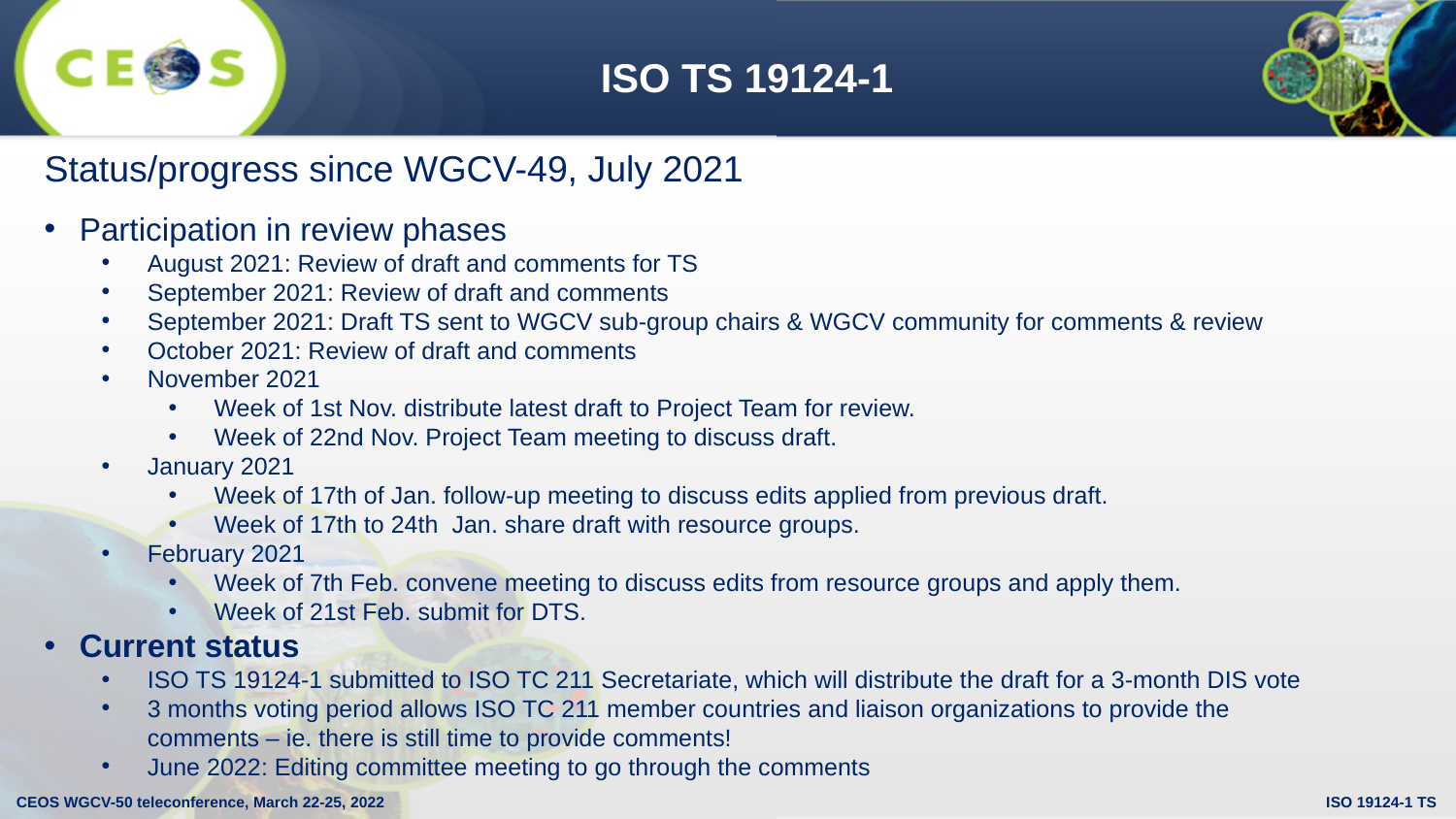

# ISO TS 19124-1
Status/progress since WGCV-49, July 2021
Participation in review phases
August 2021: Review of draft and comments for TS
September 2021: Review of draft and comments
September 2021: Draft TS sent to WGCV sub-group chairs & WGCV community for comments & review
October 2021: Review of draft and comments
November 2021
Week of 1st Nov. distribute latest draft to Project Team for review.
Week of 22nd Nov. Project Team meeting to discuss draft.
January 2021
Week of 17th of Jan. follow-up meeting to discuss edits applied from previous draft.
Week of 17th to 24th  Jan. share draft with resource groups.
February 2021
Week of 7th Feb. convene meeting to discuss edits from resource groups and apply them.
Week of 21st Feb. submit for DTS.
Current status
ISO TS 19124-1 submitted to ISO TC 211 Secretariate, which will distribute the draft for a 3-month DIS vote
3 months voting period allows ISO TC 211 member countries and liaison organizations to provide the comments – ie. there is still time to provide comments!
June 2022: Editing committee meeting to go through the comments